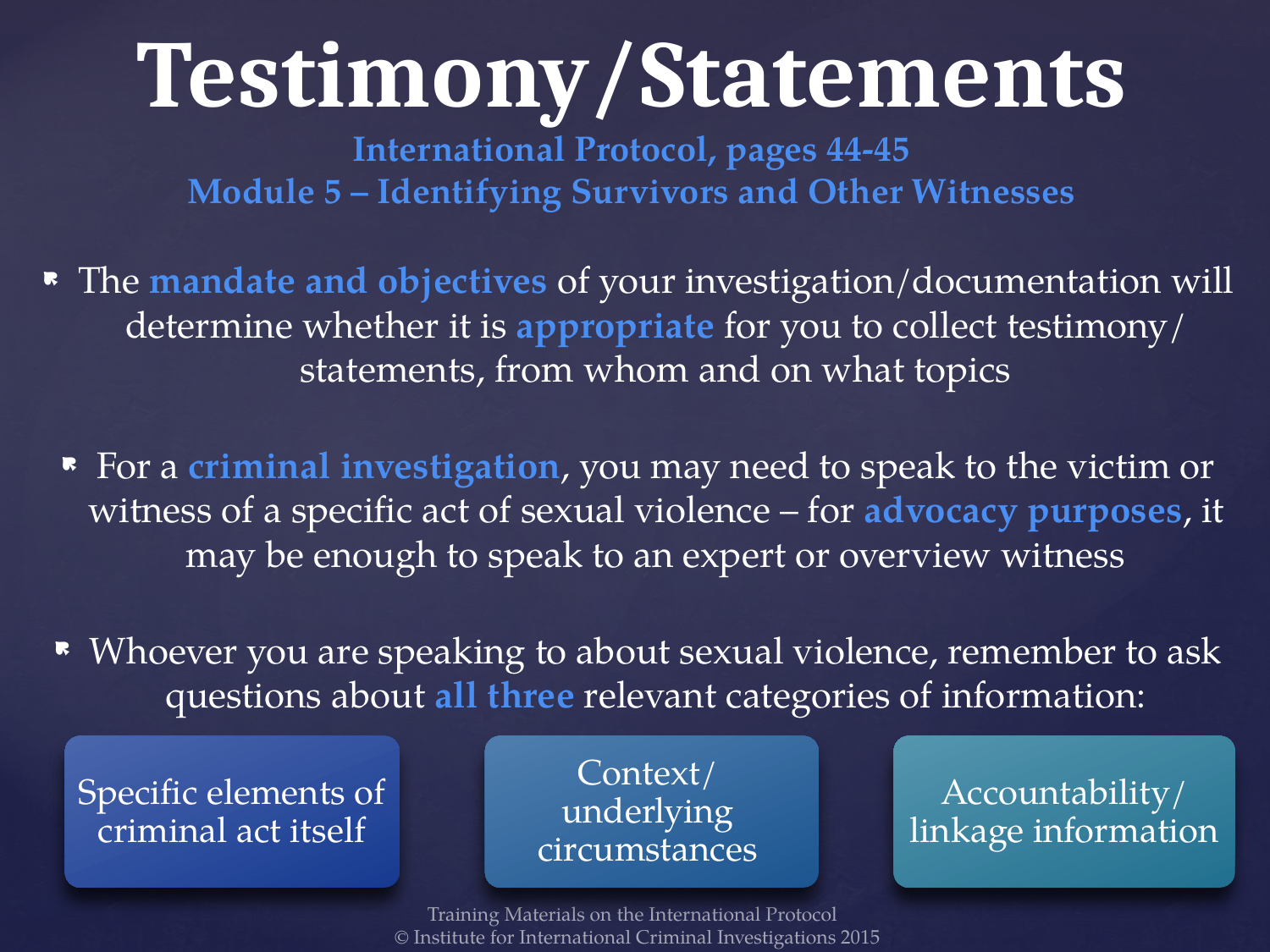

Testimony/Statements
International Protocol, pages 44-45
Module 5 – Identifying Survivors and Other Witnesses
The mandate and objectives of your investigation/documentation will determine whether it is appropriate for you to collect testimony/ statements, from whom and on what topics

For a criminal investigation, you may need to speak to the victim or witness of a specific act of sexual violence – for advocacy purposes, it may be enough to speak to an expert or overview witness

Whoever you are speaking to about sexual violence, remember to ask questions about all three relevant categories of information:

Specific elements of criminal act itself

Context/underlying circumstances

Accountability/ linkage information
Training Materials on the International Protocol
© Institute for International Criminal Investigations 2015